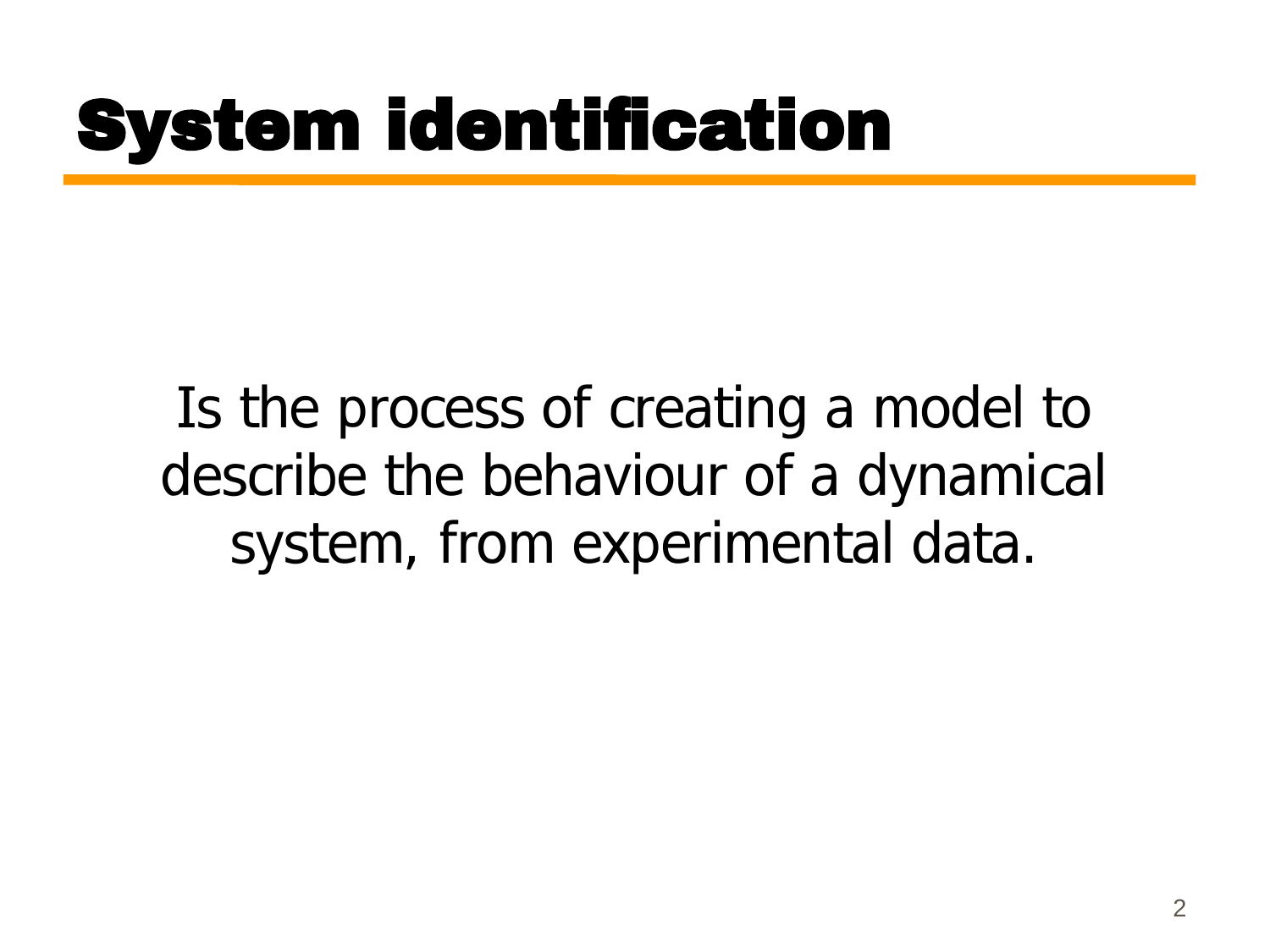

# System identification

Is the process of creating a model to describe the behaviour of a dynamical system, from experimental data.
2